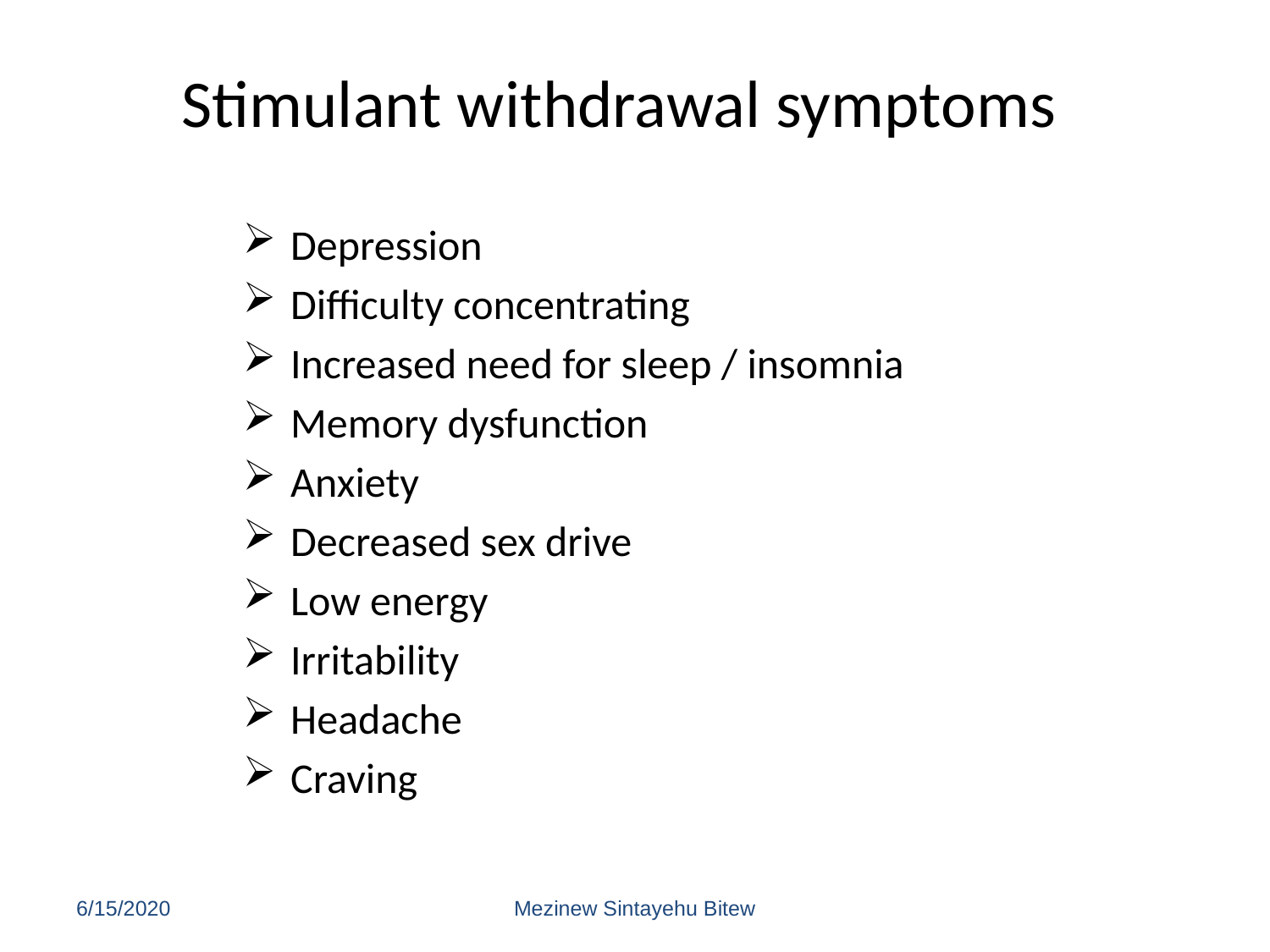

# Stimulant withdrawal symptoms
Depression
Difficulty concentrating
Increased need for sleep / insomnia
Memory dysfunction
Anxiety
Decreased sex drive
Low energy
Irritability
Headache
Craving
6/15/2020
Mezinew Sintayehu Bitew
225